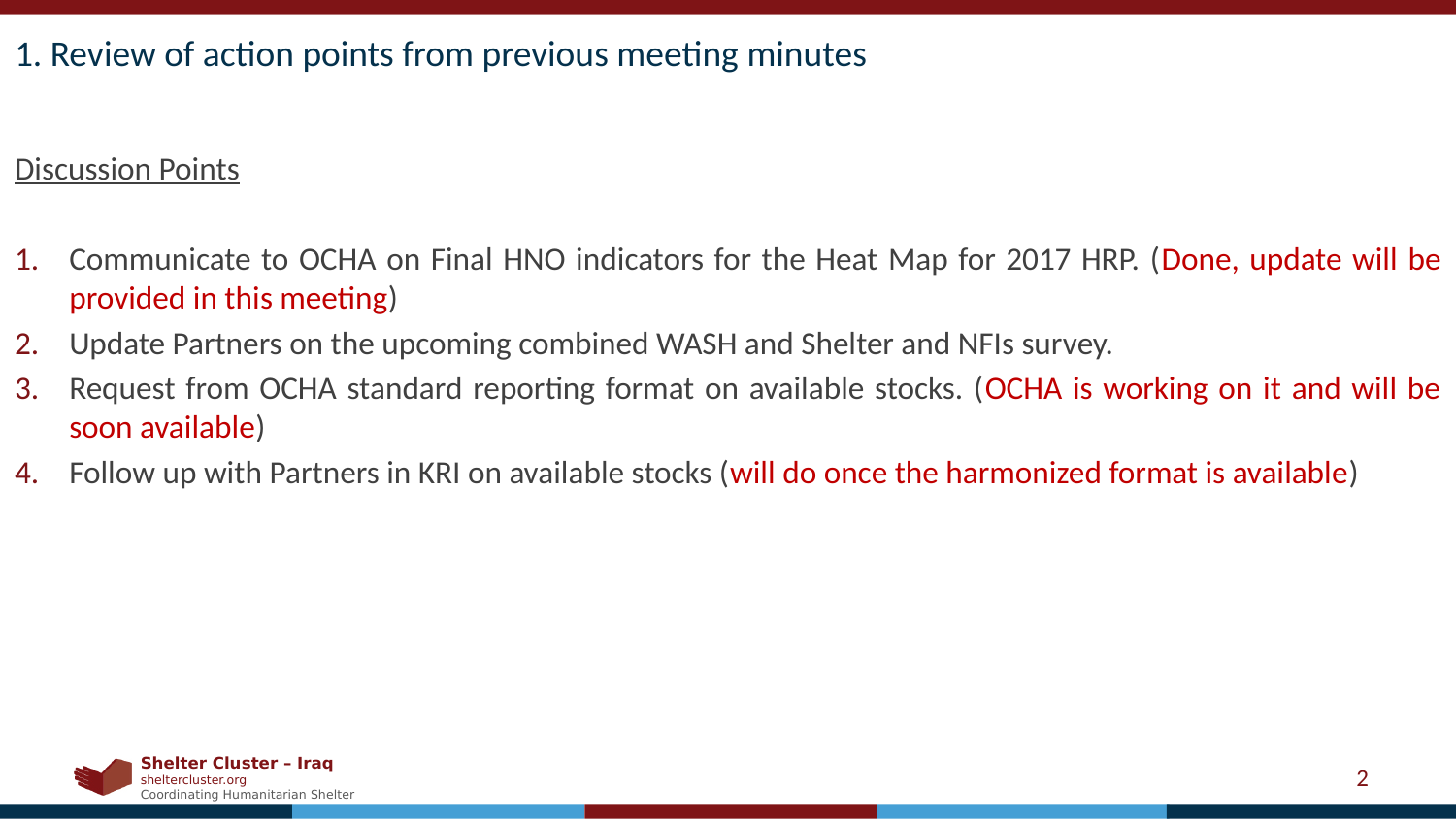

1. Review of action points from previous meeting minutes

Discussion Points

Communicate to OCHA on Final HNO indicators for the Heat Map for 2017 HRP. (Done, update will be provided in this meeting)
Update Partners on the upcoming combined WASH and Shelter and NFIs survey.
Request from OCHA standard reporting format on available stocks. (OCHA is working on it and will be soon available)
Follow up with Partners in KRI on available stocks (will do once the harmonized format is available)

2